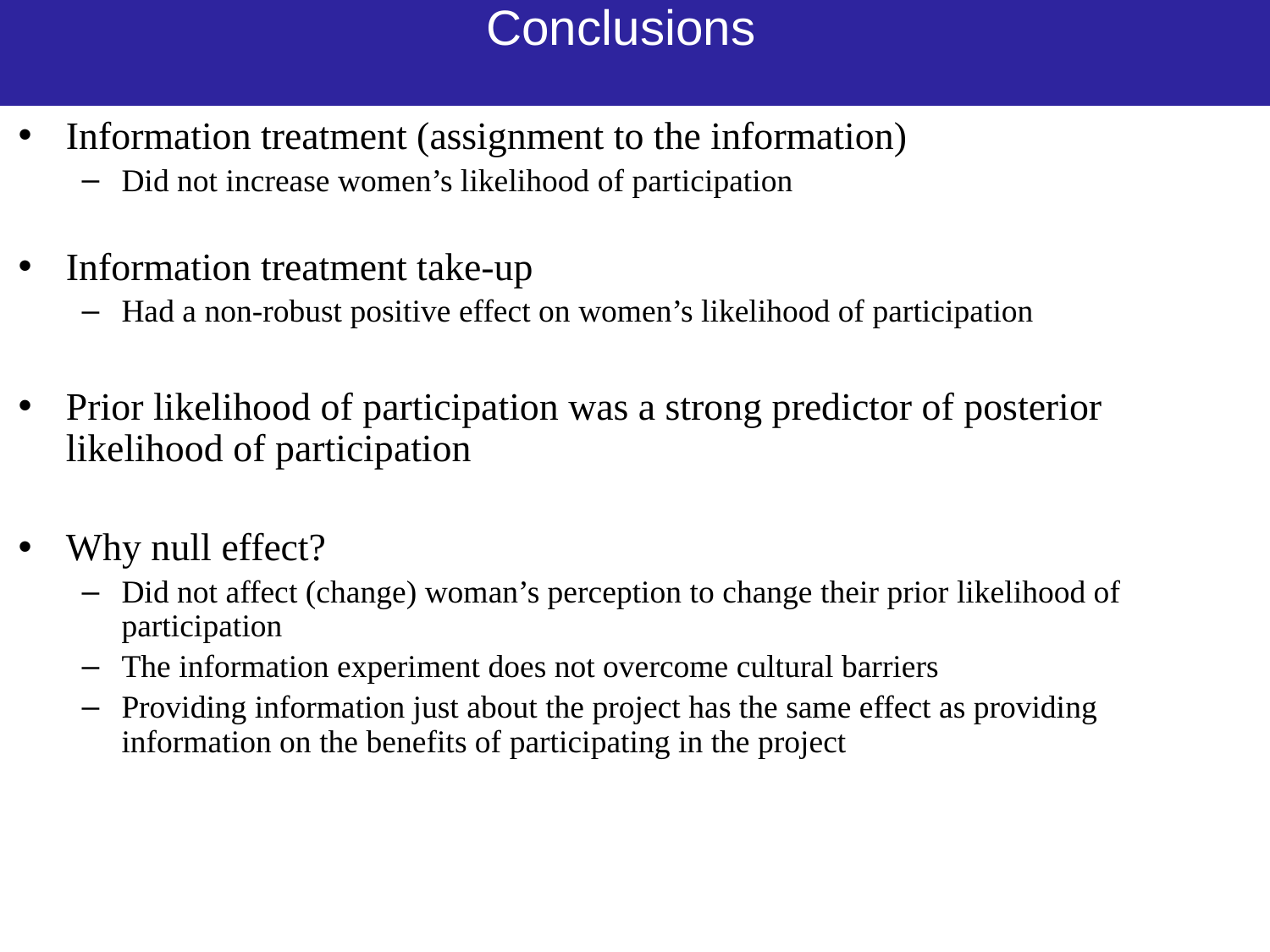

Conclusions
Information treatment (assignment to the information)
Did not increase women’s likelihood of participation

Information treatment take-up
Had a non-robust positive effect on women’s likelihood of participation

Prior likelihood of participation was a strong predictor of posterior likelihood of participation

Why null effect?
Did not affect (change) woman’s perception to change their prior likelihood of participation
The information experiment does not overcome cultural barriers
Providing information just about the project has the same effect as providing information on the benefits of participating in the project